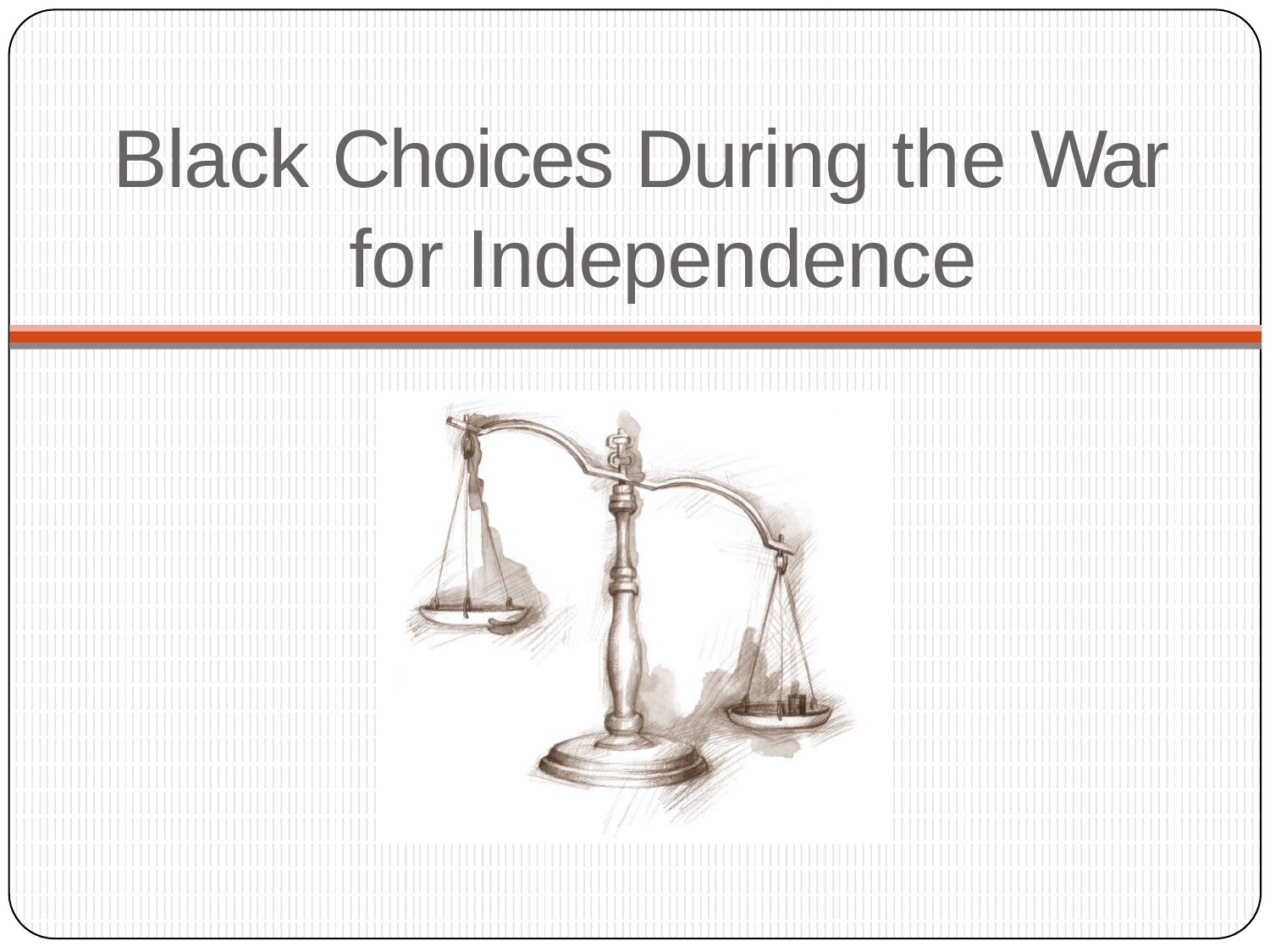

# Black Choices During the War  for Independence